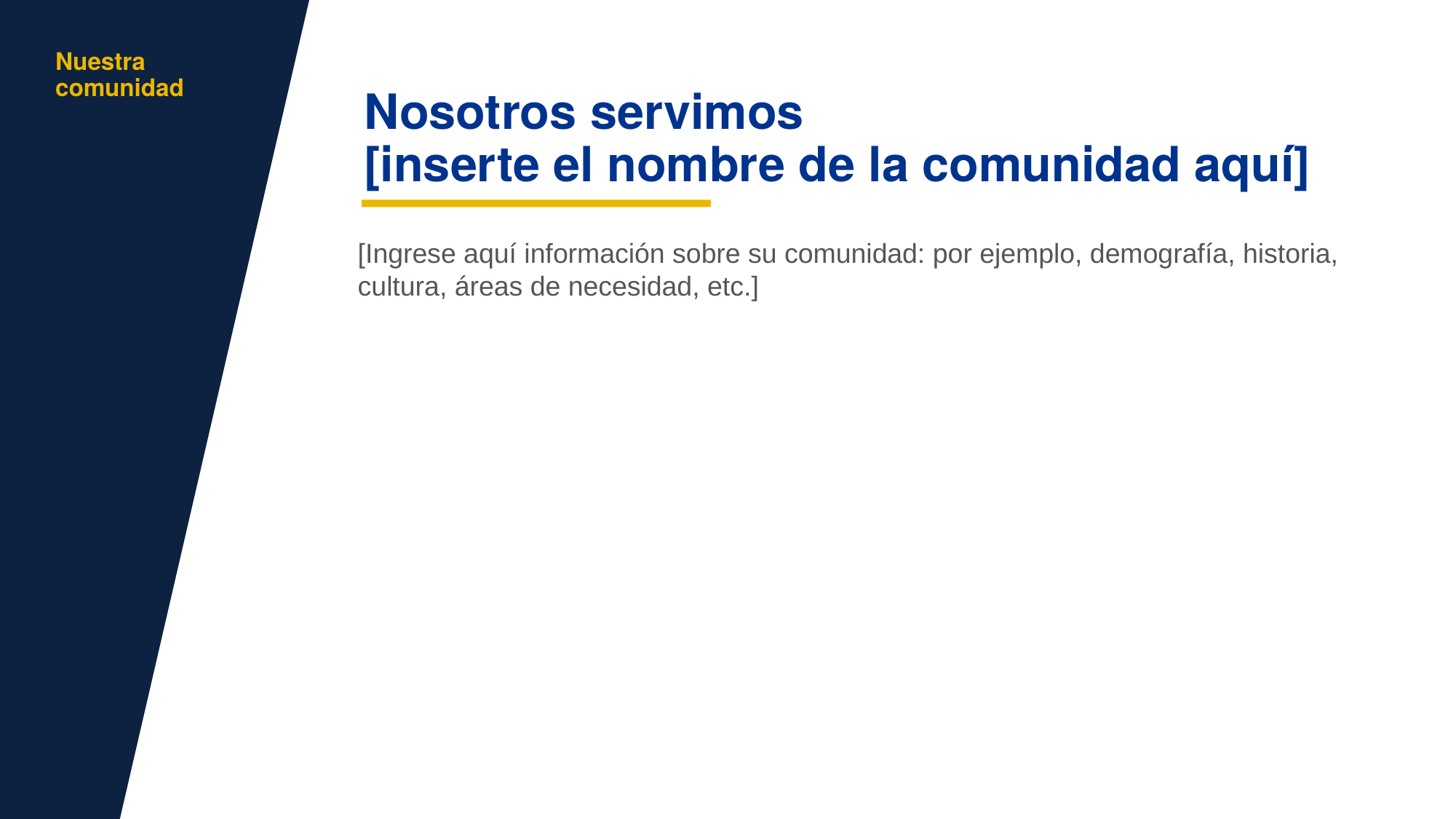

aa

Nuestra comunidad
Nosotros servimos
[inserte el nombre de la comunidad aquí]

[Ingrese aquí información sobre su comunidad: por ejemplo, demografía, historia, cultura, áreas de necesidad, etc.]
13